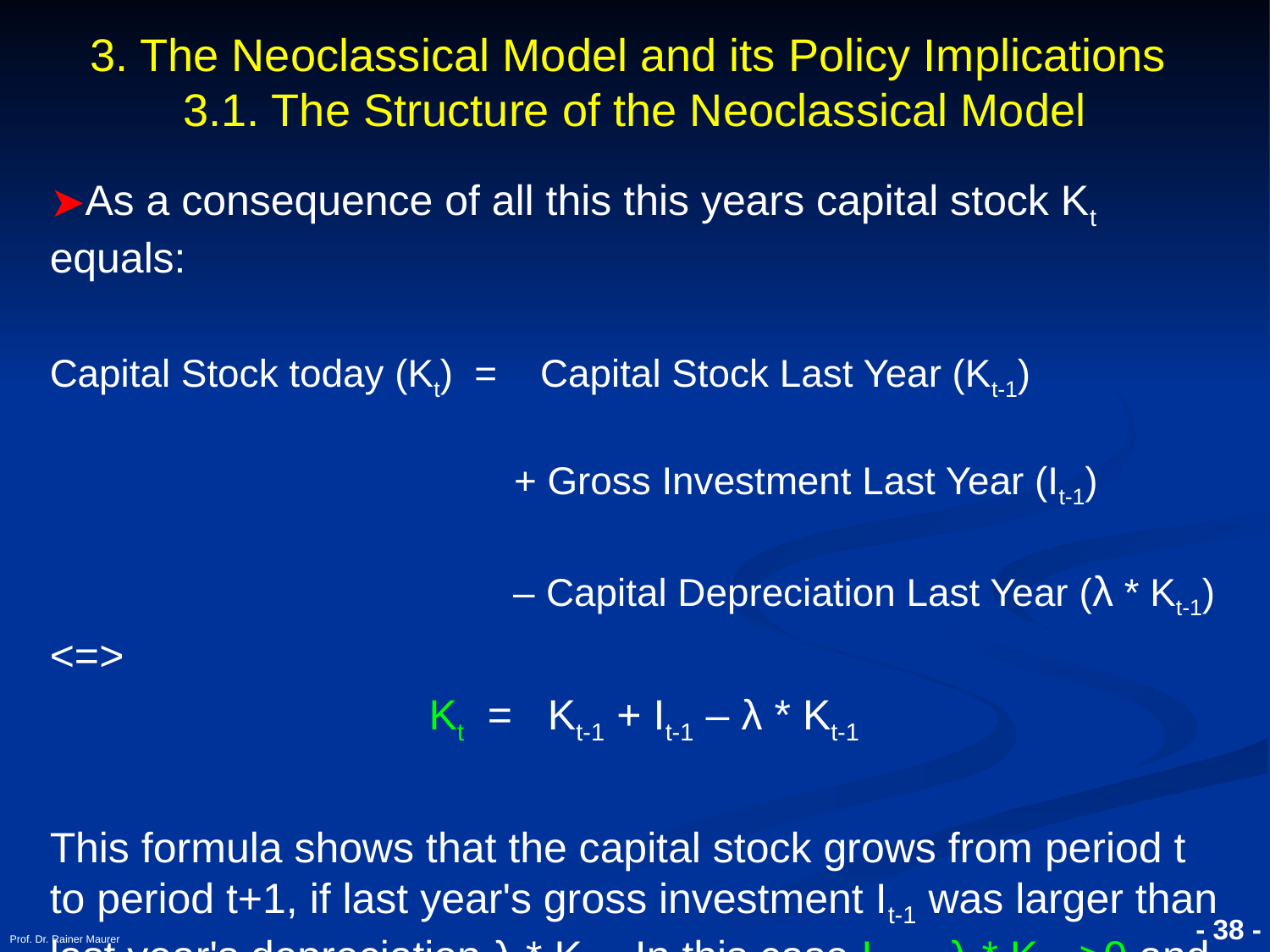

3. The Neoclassical Model and its Policy Implications
3.1. The Structure of the Neoclassical Model
As a consequence of all this this years capital stock Kt equals:

Capital Stock today (Kt)  =    Capital Stock Last Year (Kt-1)
                                           + Gross Investment Last Year (It-1)
                                           – Capital Depreciation Last Year (λ * Kt-1)
<=>
                                Kt  =   Kt-1 + It-1 – λ * Kt-1

This formula shows that the capital stock grows from period t to period t+1, if last year's gross investment It-1 was larger than last year's depreciation λ * Kt-1. In this case It-1 – λ * Kt-1 >0 and consequently Kt > Kt-1.
Prof. Dr. Rainer Maurer
- 38 -